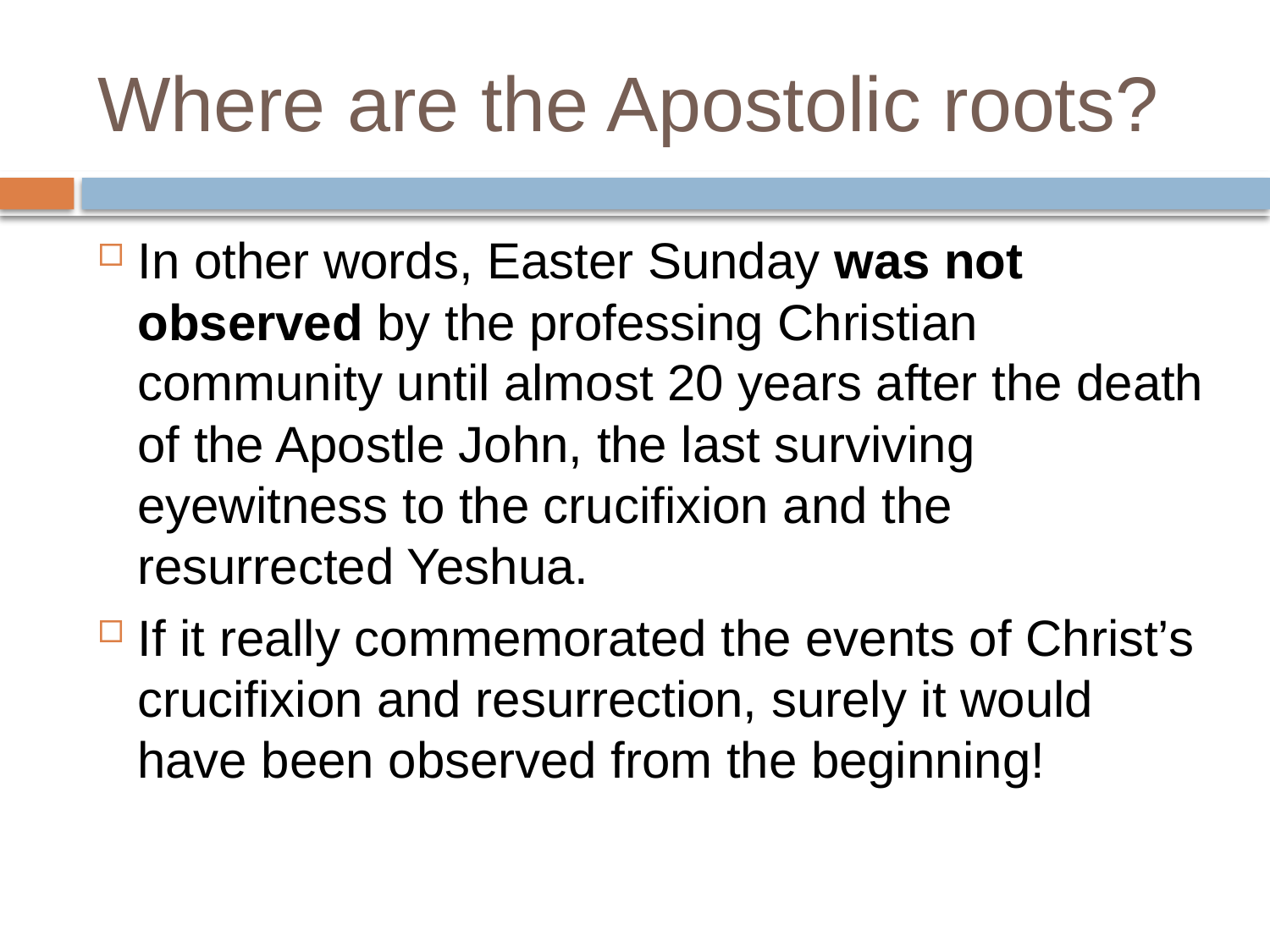

# Where are the Apostolic roots?
In other words, Easter Sunday was not observed by the professing Christian community until almost 20 years after the death of the Apostle John, the last surviving eyewitness to the crucifixion and the resurrected Yeshua.
If it really commemorated the events of Christ’s crucifixion and resurrection, surely it would have been observed from the beginning!